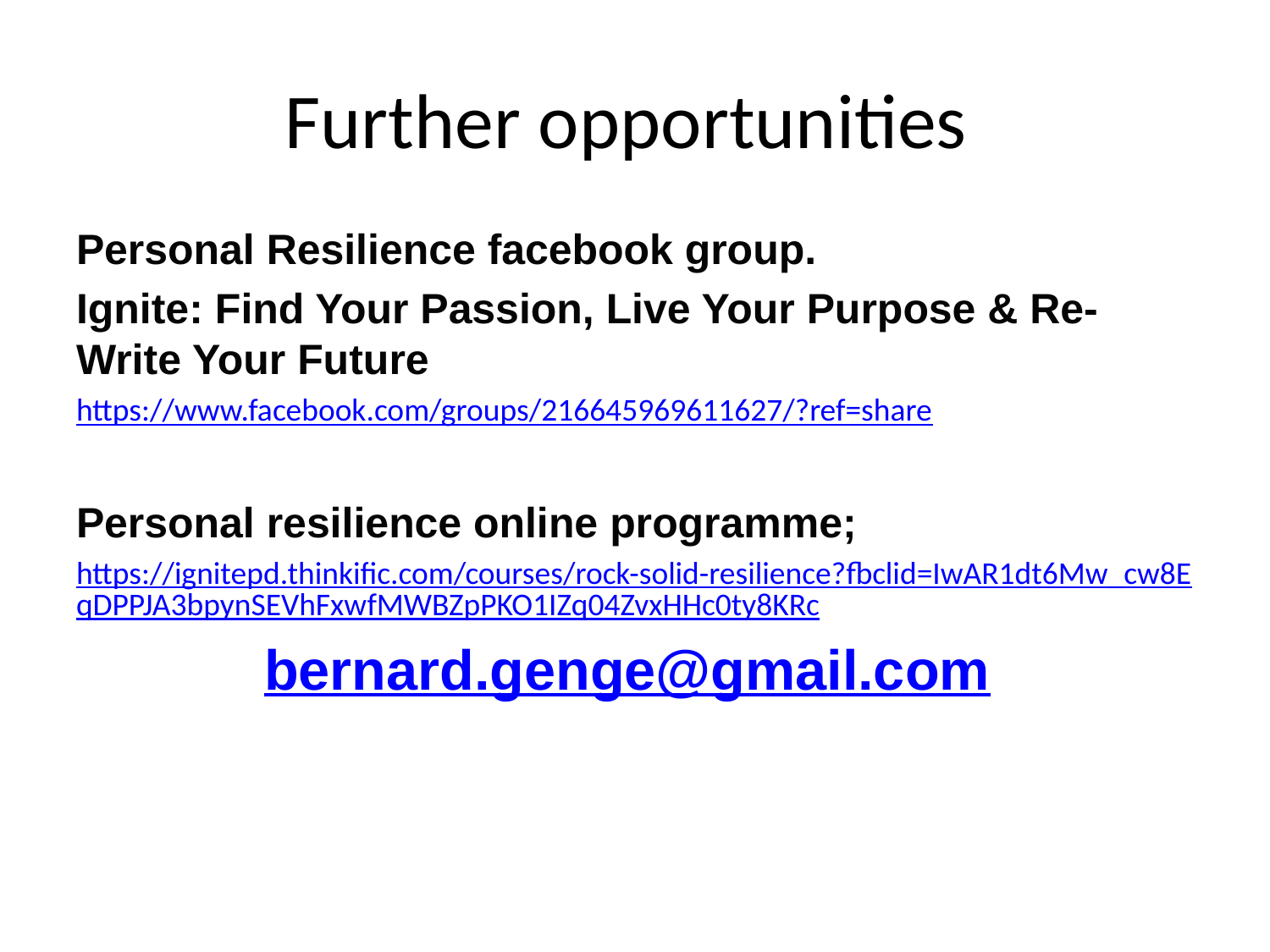

# Further opportunities
Personal Resilience facebook group.
Ignite: Find Your Passion, Live Your Purpose & Re-Write Your Future
https://www.facebook.com/groups/216645969611627/?ref=share

Personal resilience online programme;
https://ignitepd.thinkific.com/courses/rock-solid-resilience?fbclid=IwAR1dt6Mw_cw8EqDPPJA3bpynSEVhFxwfMWBZpPKO1IZq04ZvxHHc0ty8KRc
bernard.genge@gmail.com